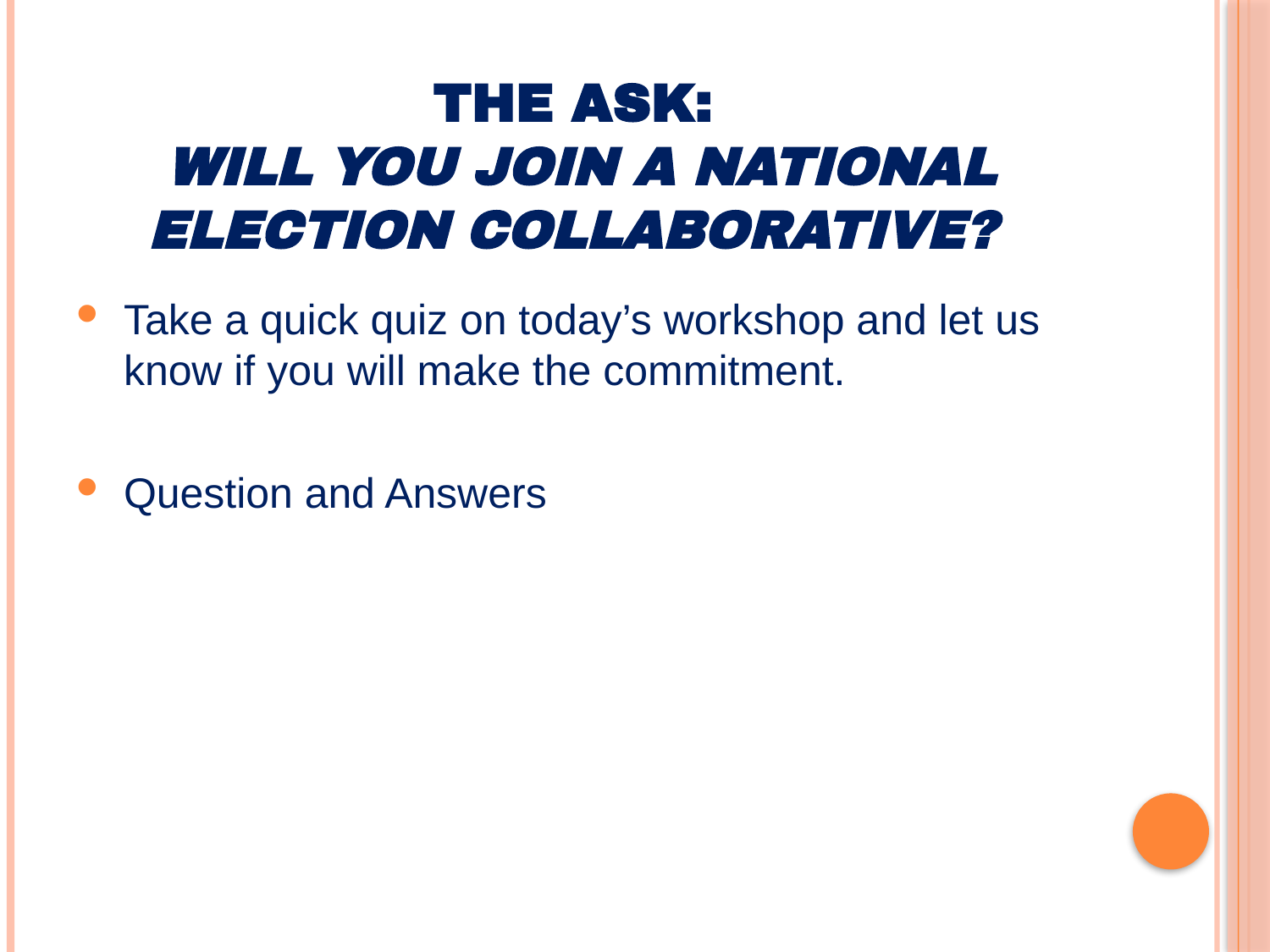

# The Ask: will you join a national election collaborative?
Take a quick quiz on today’s workshop and let us know if you will make the commitment.

Question and Answers